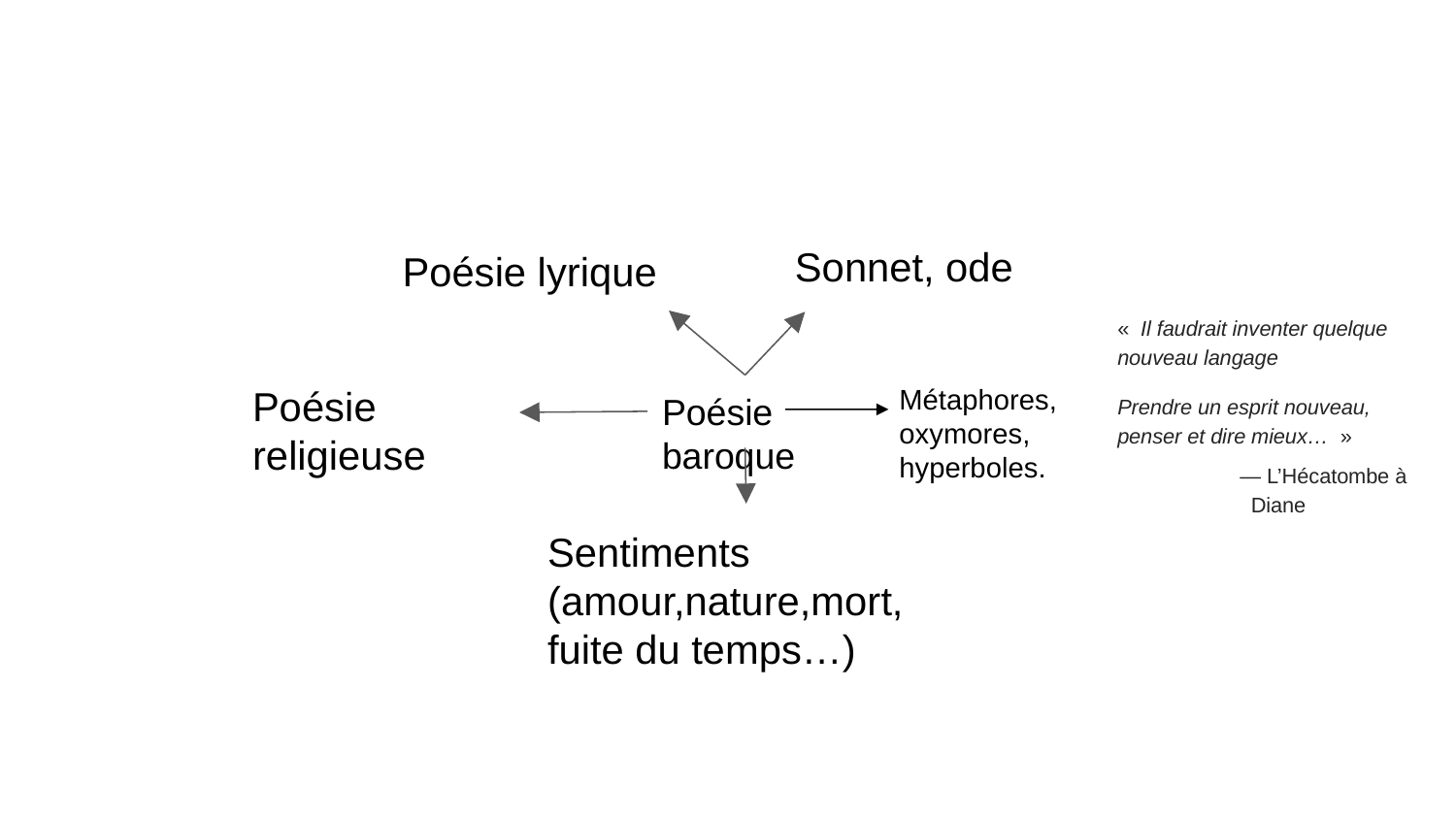

Sonnet, ode
Poésie lyrique
«  Il faudrait inventer quelque nouveau langage
Prendre un esprit nouveau, penser et dire mieux…  »
— L’Hécatombe à Diane

Poésie religieuse
Métaphores,
oxymores,
hyperboles.
Poésie baroque

Sentiments (amour,nature,mort, fuite du temps…)